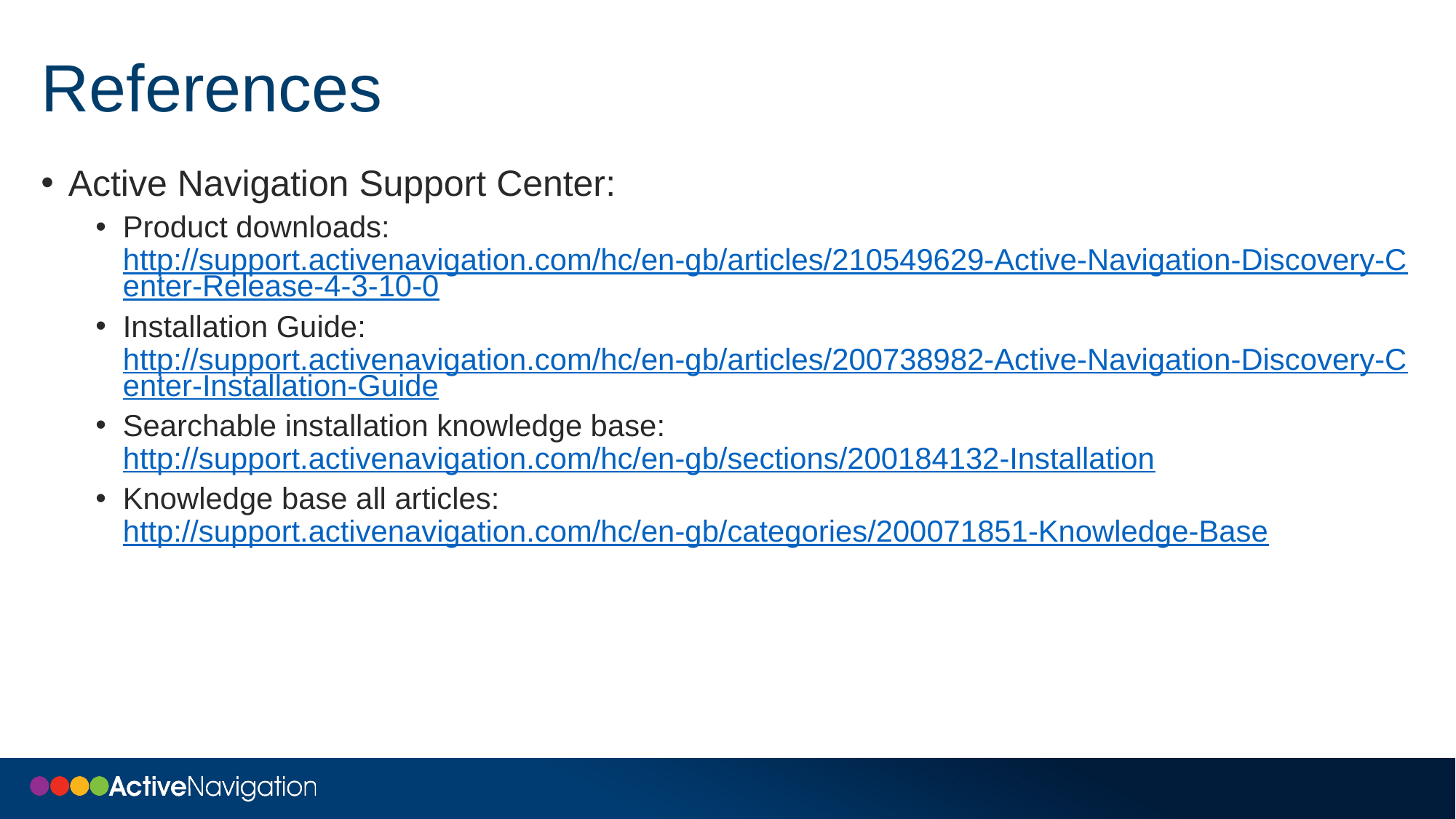

# References
Active Navigation Support Center:
Product downloads: http://support.activenavigation.com/hc/en-gb/articles/210549629-Active-Navigation-Discovery-Center-Release-4-3-10-0
Installation Guide: http://support.activenavigation.com/hc/en-gb/articles/200738982-Active-Navigation-Discovery-Center-Installation-Guide
Searchable installation knowledge base: http://support.activenavigation.com/hc/en-gb/sections/200184132-Installation
Knowledge base all articles: http://support.activenavigation.com/hc/en-gb/categories/200071851-Knowledge-Base